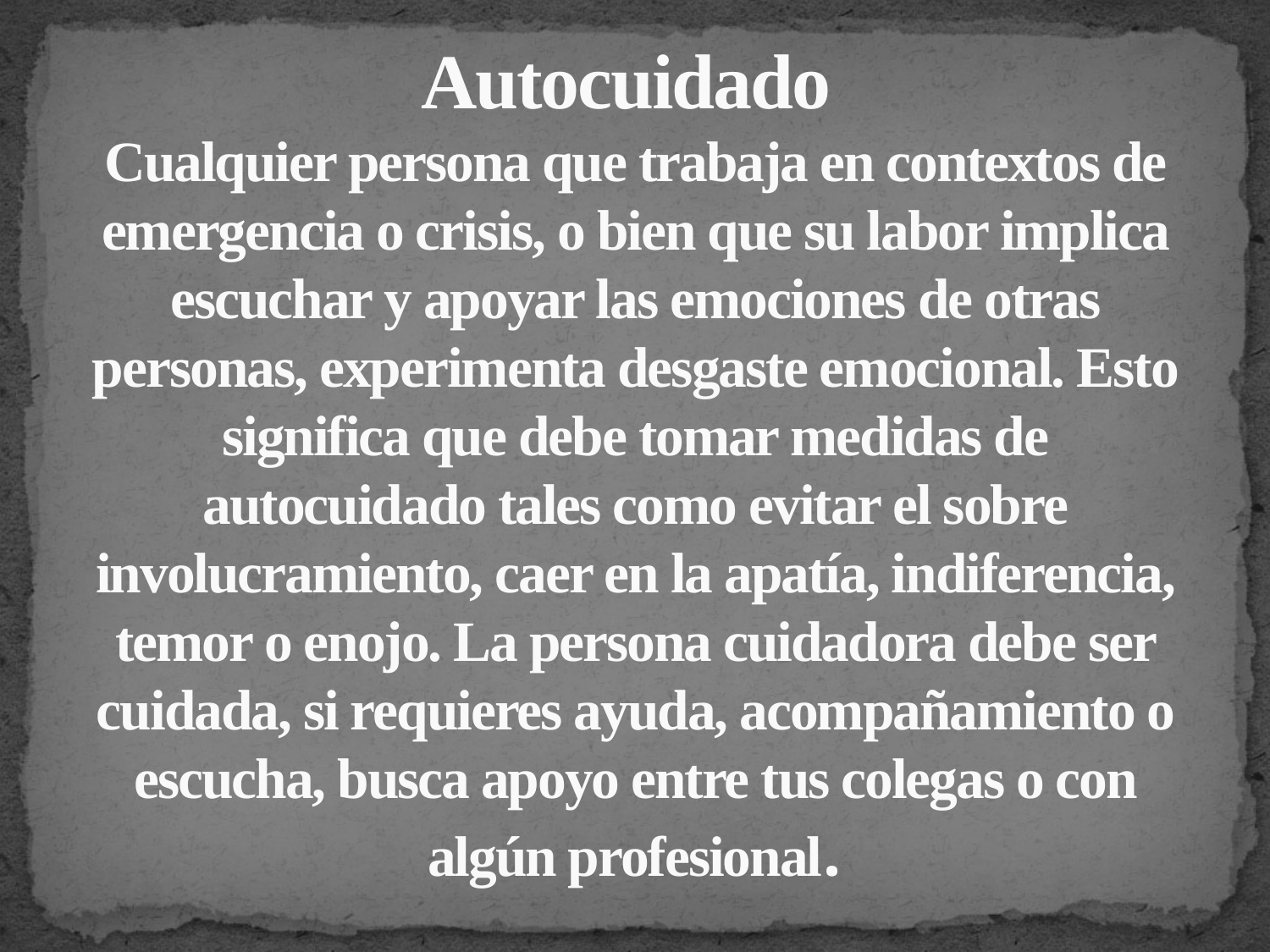

# Autocuidado Cualquier persona que trabaja en contextos de emergencia o crisis, o bien que su labor implica escuchar y apoyar las emociones de otras personas, experimenta desgaste emocional. Esto significa que debe tomar medidas de autocuidado tales como evitar el sobre involucramiento, caer en la apatía, indiferencia, temor o enojo. La persona cuidadora debe ser cuidada, si requieres ayuda, acompañamiento o escucha, busca apoyo entre tus colegas o con algún profesional.